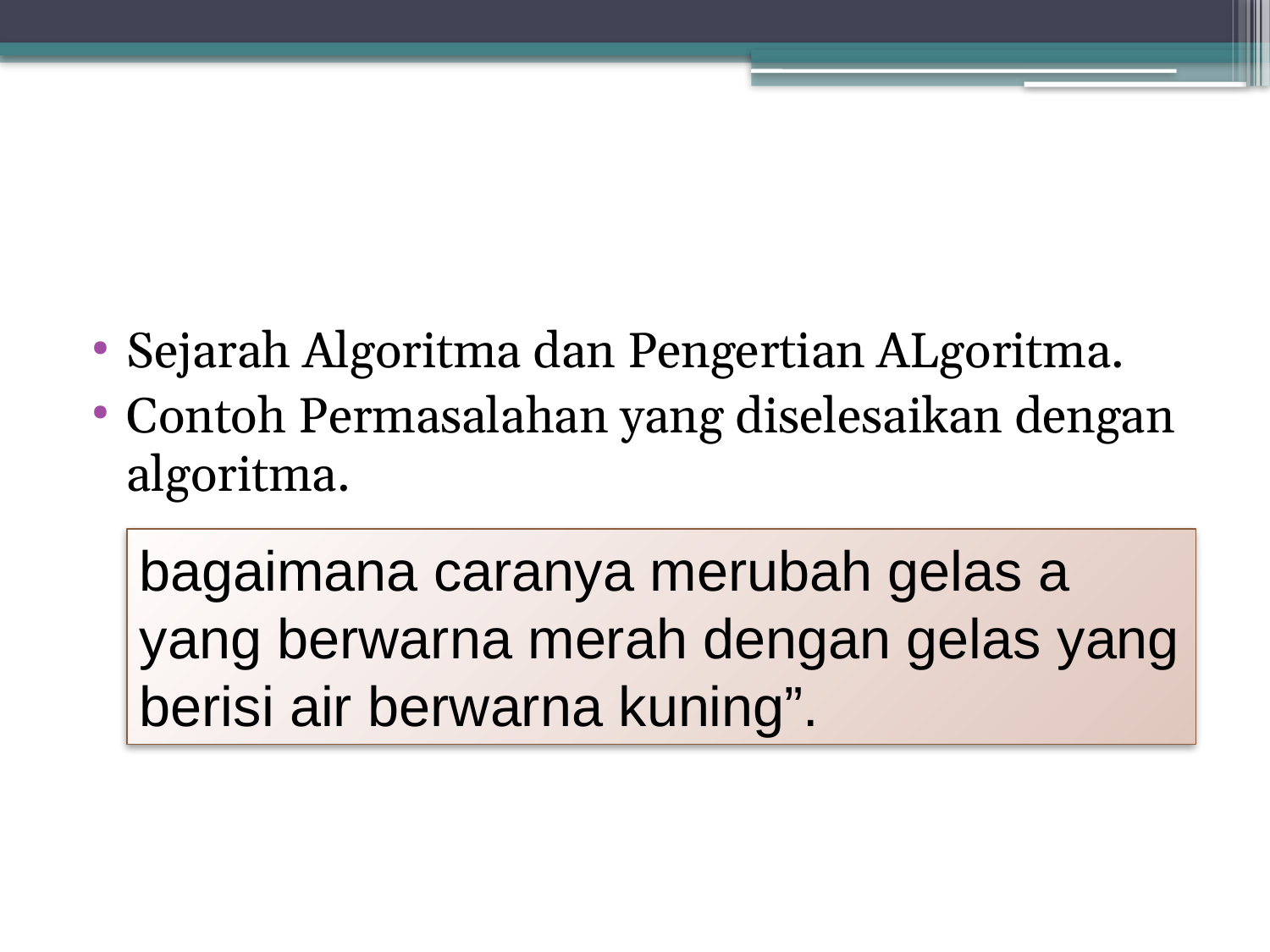

#
Sejarah Algoritma dan Pengertian ALgoritma.
Contoh Permasalahan yang diselesaikan dengan algoritma.

bagaimana caranya merubah gelas a yang berwarna merah dengan gelas yang berisi air berwarna kuning”.